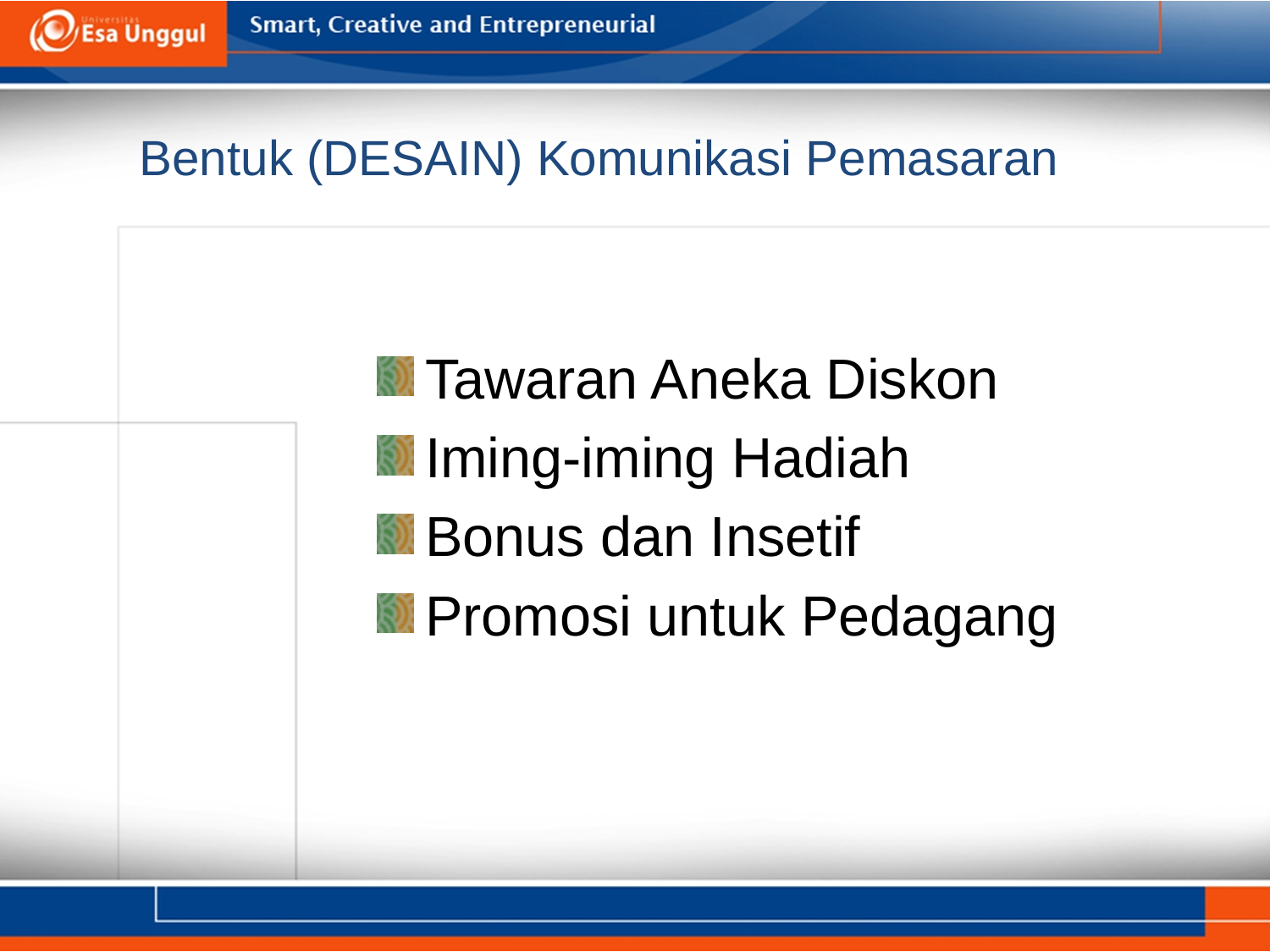

Bentuk (DESAIN) Komunikasi Pemasaran
Tawaran Aneka Diskon
Iming-iming Hadiah
Bonus dan Insetif
Promosi untuk Pedagang